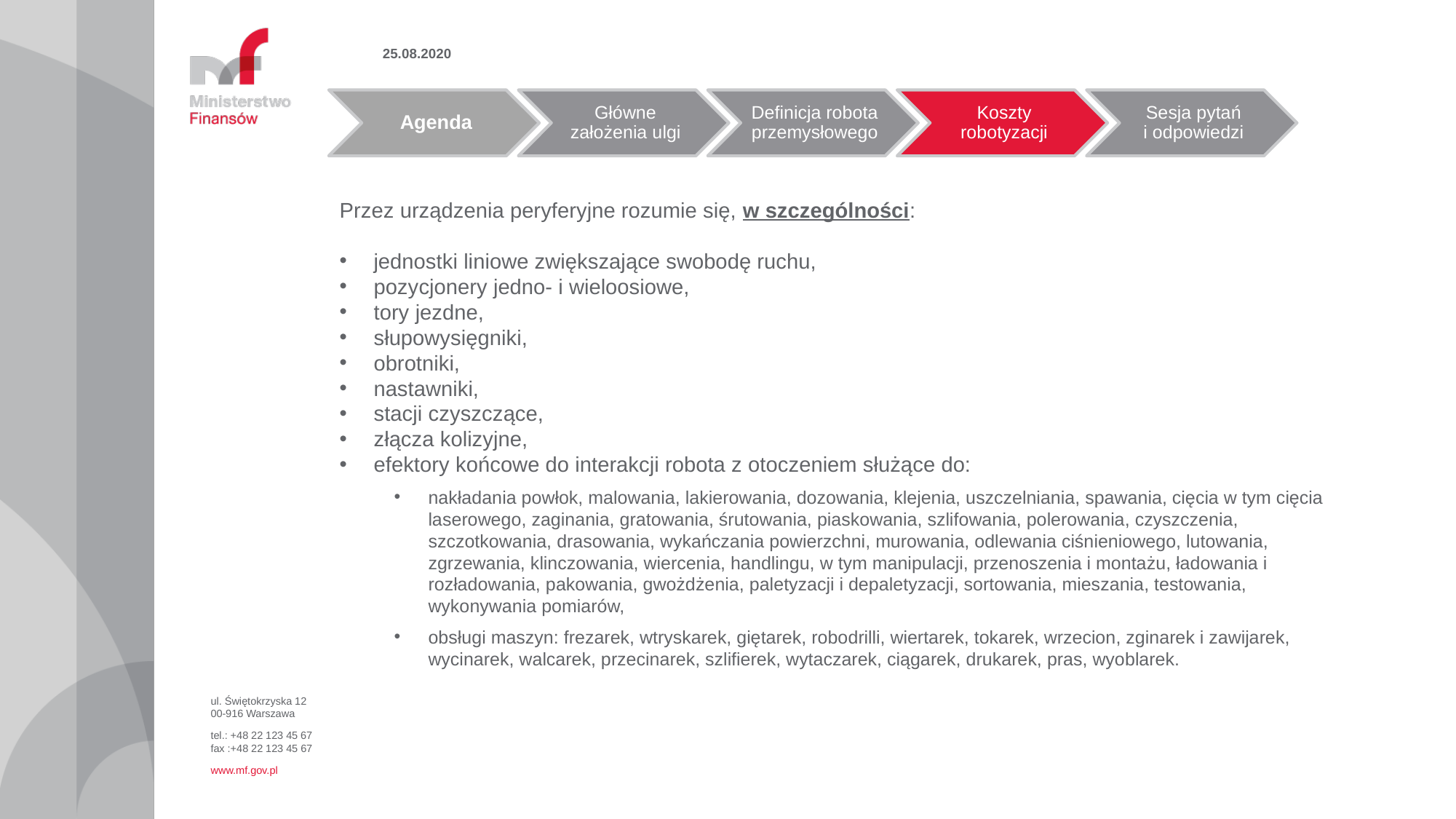

25.08.2020

Agenda
Główne założenia ulgi
Definicja robota przemysłowego
Koszty robotyzacji
Sesja pytań
i odpowiedzi
Przez urządzenia peryferyjne rozumie się, w szczególności:

jednostki liniowe zwiększające swobodę ruchu,
pozycjonery jedno- i wieloosiowe,
tory jezdne,
słupowysięgniki,
obrotniki,
nastawniki,
stacji czyszczące,
złącza kolizyjne,
efektory końcowe do interakcji robota z otoczeniem służące do:

nakładania powłok, malowania, lakierowania, dozowania, klejenia, uszczelniania, spawania, cięcia w tym cięcia laserowego, zaginania, gratowania, śrutowania, piaskowania, szlifowania, polerowania, czyszczenia, szczotkowania, drasowania, wykańczania powierzchni, murowania, odlewania ciśnieniowego, lutowania, zgrzewania, klinczowania, wiercenia, handlingu, w tym manipulacji, przenoszenia i montażu, ładowania i rozładowania, pakowania, gwożdżenia, paletyzacji i depaletyzacji, sortowania, mieszania, testowania, wykonywania pomiarów,

obsługi maszyn: frezarek, wtryskarek, giętarek, robodrilli, wiertarek, tokarek, wrzecion, zginarek i zawijarek, wycinarek, walcarek, przecinarek, szlifierek, wytaczarek, ciągarek, drukarek, pras, wyoblarek.

ul. Świętokrzyska 12
00-916 Warszawa

tel.: +48 22 123 45 67
fax :+48 22 123 45 67

www.mf.gov.pl